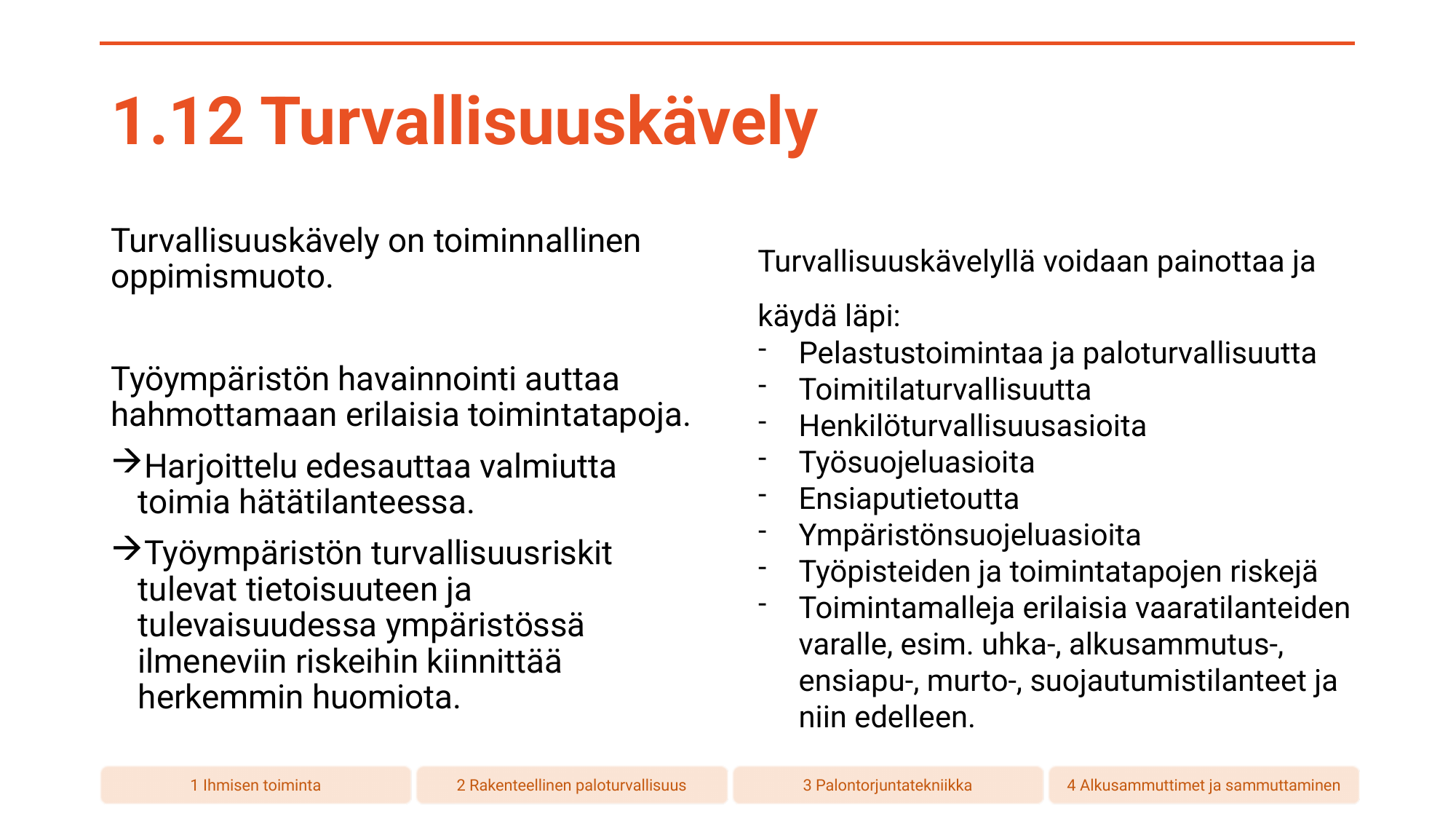

# 1.12 Turvallisuuskävely
Turvallisuuskävely on toiminnallinen oppimismuoto.

Työympäristön havainnointi auttaa hahmottamaan erilaisia toimintatapoja.
Harjoittelu edesauttaa valmiutta toimia hätätilanteessa.
Työympäristön turvallisuusriskit tulevat tietoisuuteen ja tulevaisuudessa ympäristössä ilmeneviin riskeihin kiinnittää herkemmin huomiota.

Turvallisuuskävelyllä voidaan painottaa ja käydä läpi:
Pelastustoimintaa ja paloturvallisuutta
Toimitilaturvallisuutta
Henkilöturvallisuusasioita
Työsuojeluasioita
Ensiaputietoutta
Ympäristönsuojeluasioita
Työpisteiden ja toimintatapojen riskejä
Toimintamalleja erilaisia vaaratilanteiden varalle, esim. uhka-, alkusammutus-, ensiapu-, murto-, suojautumistilanteet ja niin edelleen.